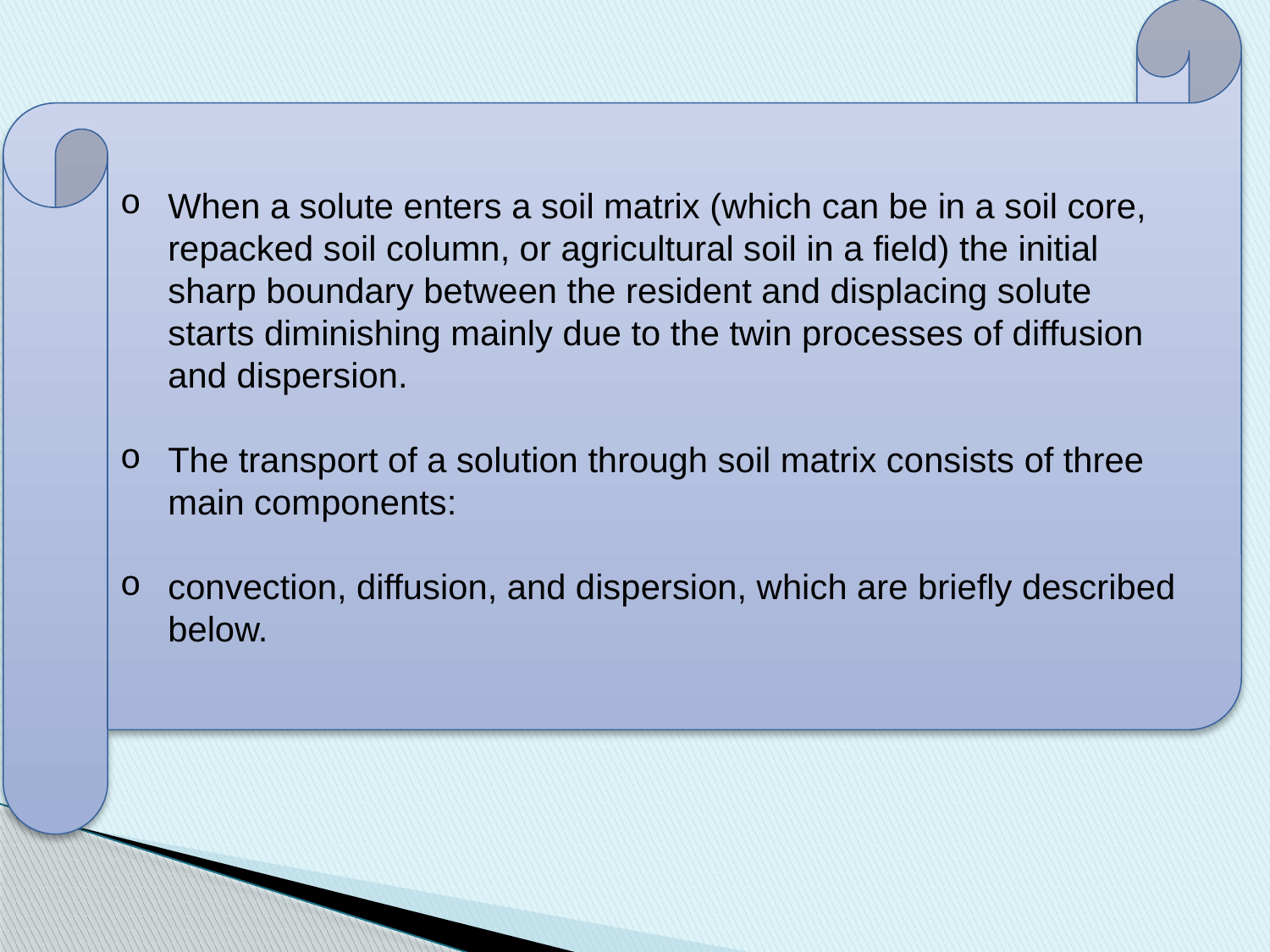

When a solute enters a soil matrix (which can be in a soil core, repacked soil column, or agricultural soil in a field) the initial sharp boundary between the resident and displacing solute starts diminishing mainly due to the twin processes of diffusion and dispersion.

The transport of a solution through soil matrix consists of three main components:

convection, diffusion, and dispersion, which are briefly described below.